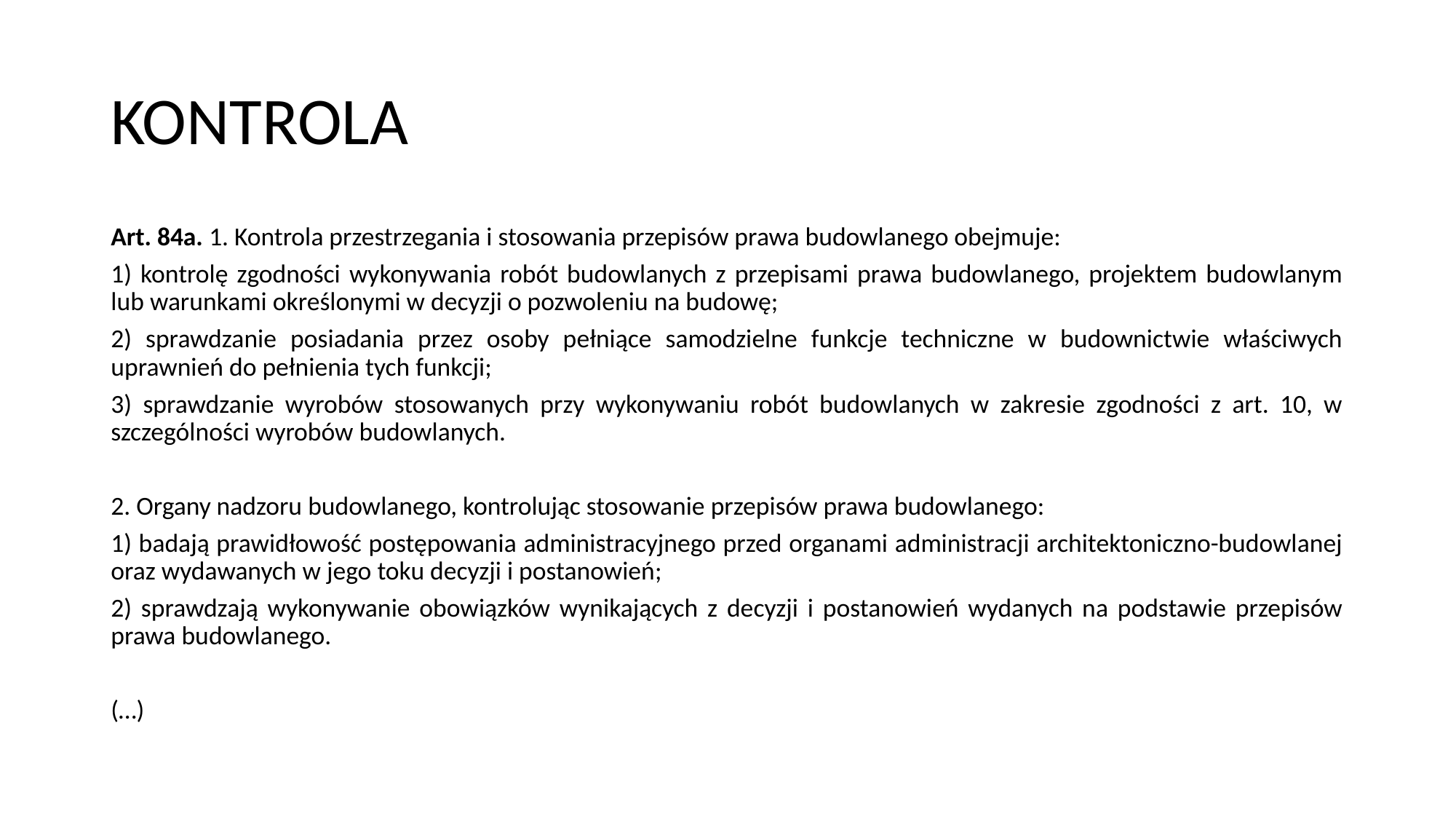

# KONTROLA
Art. 84a. 1. Kontrola przestrzegania i stosowania przepisów prawa budowlanego obejmuje:
1) kontrolę zgodności wykonywania robót budowlanych z przepisami prawa budowlanego, projektem budowlanym lub warunkami określonymi w decyzji o pozwoleniu na budowę;
2) sprawdzanie posiadania przez osoby pełniące samodzielne funkcje techniczne w budownictwie właściwych uprawnień do pełnienia tych funkcji;
3) sprawdzanie wyrobów stosowanych przy wykonywaniu robót budowlanych w zakresie zgodności z art. 10, w szczególności wyrobów budowlanych.

2. Organy nadzoru budowlanego, kontrolując stosowanie przepisów prawa budowlanego:
1) badają prawidłowość postępowania administracyjnego przed organami administracji architektoniczno-budowlanej oraz wydawanych w jego toku decyzji i postanowień;
2) sprawdzają wykonywanie obowiązków wynikających z decyzji i postanowień wydanych na podstawie przepisów prawa budowlanego.

(…)